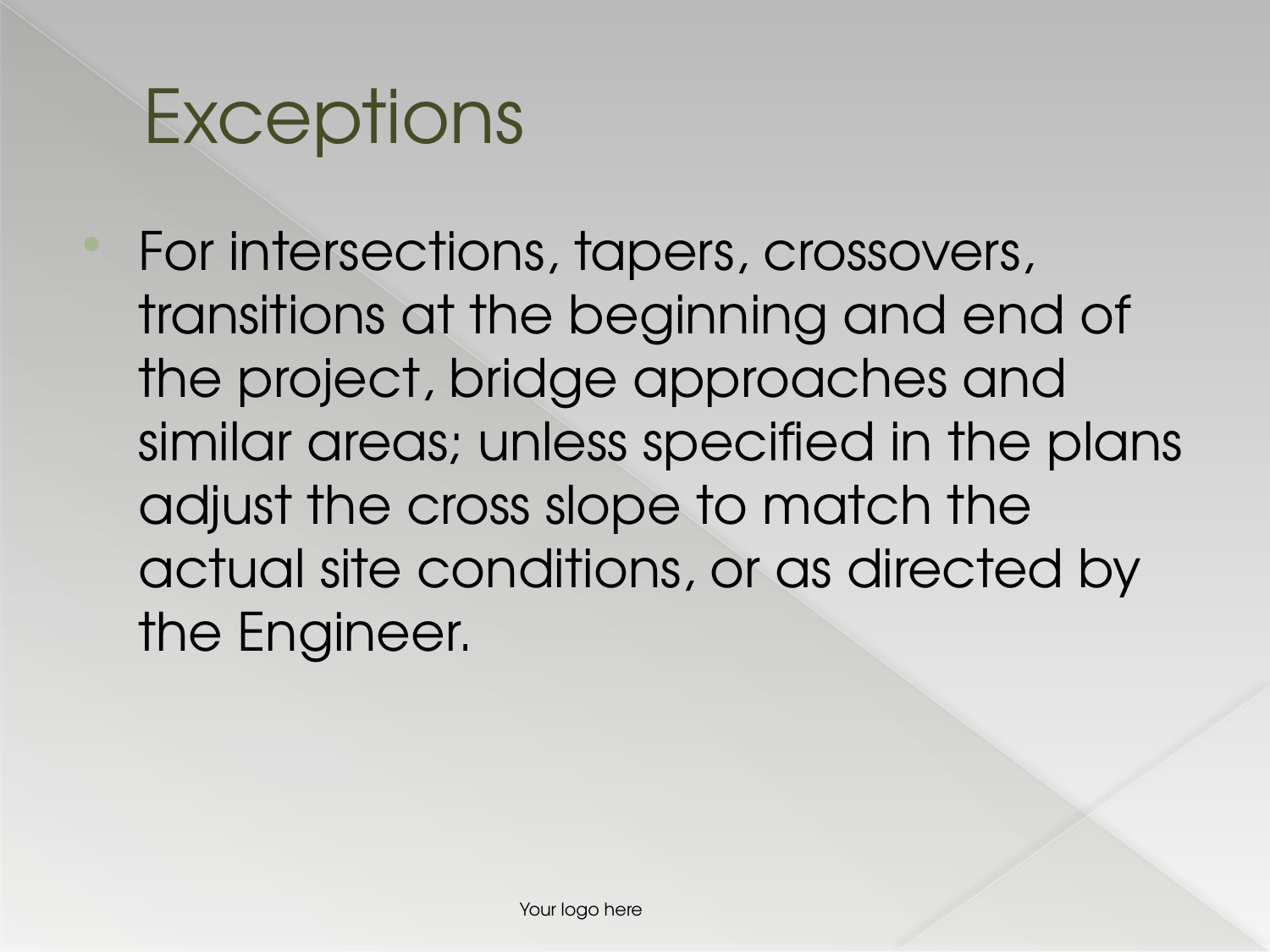

# Exceptions
For intersections, tapers, crossovers, transitions at the beginning and end of the project, bridge approaches and similar areas; unless specified in the plans adjust the cross slope to match the actual site conditions, or as directed by the Engineer.
Your logo here